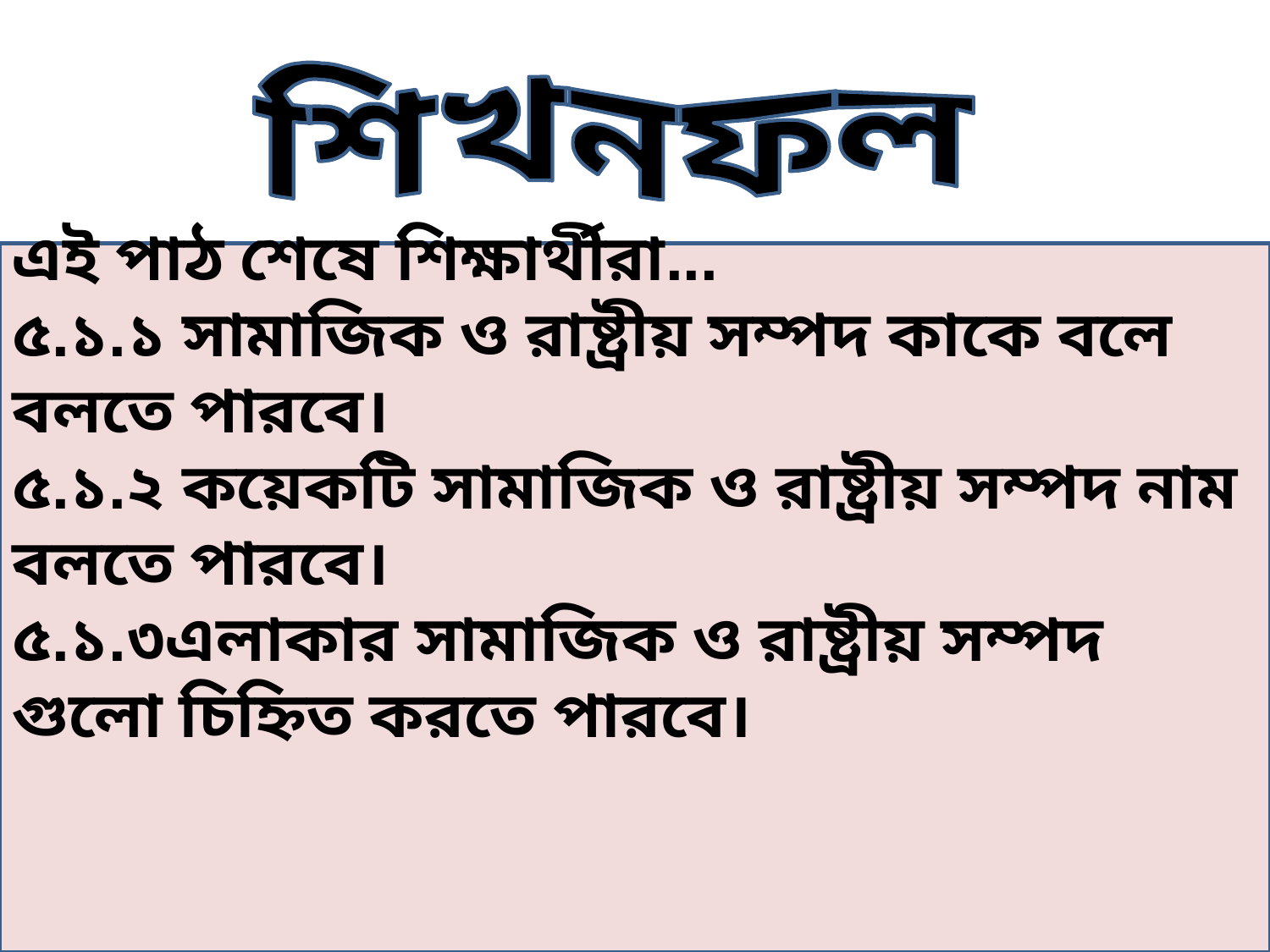

শিখনফল
এই পাঠ শেষে শিক্ষার্থীরা...
৫.১.১ সামাজিক ও রাষ্ট্রীয় সম্পদ কাকে বলে বলতে পারবে।
৫.১.২ কয়েকটি সামাজিক ও রাষ্ট্রীয় সম্পদ নাম বলতে পারবে।
৫.১.৩এলাকার সামাজিক ও রাষ্ট্রীয় সম্পদ গুলো চিহ্নিত করতে পারবে।